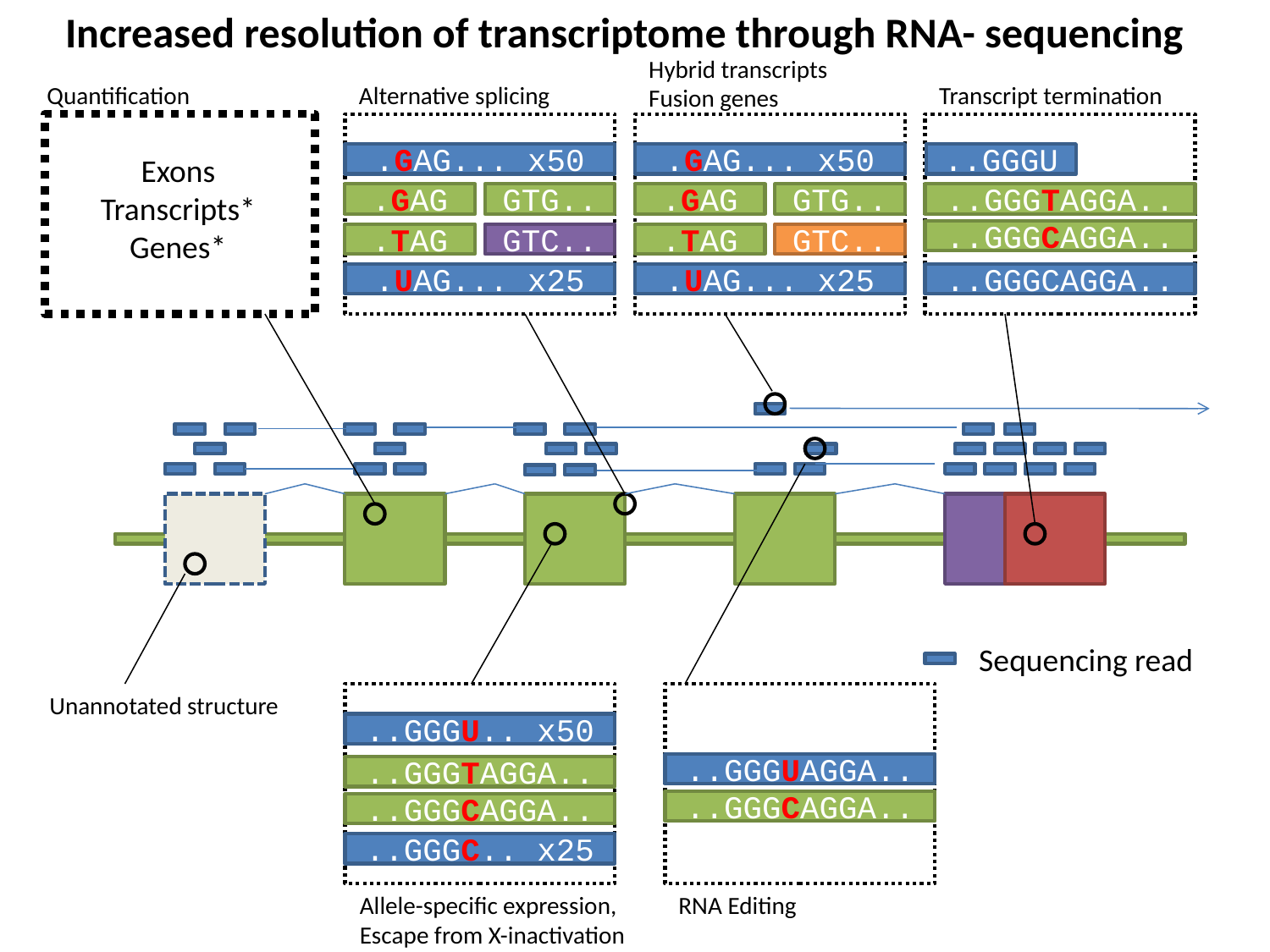

Increased resolution of transcriptome through RNA- sequencing
Hybrid transcripts
Fusion genes
Quantification
Alternative splicing
Transcript termination

Exons
Transcripts*
Genes*
.GAG... x50
.GAG... x50
..GGGU
.GAG
GTG..
.GAG
GTG..
..GGGTAGGA..
..GGGCAGGA..
.TAG
GTC..
.TAG
GTC..
.UAG... x25
.UAG... x25
..GGGCAGGA..

Sequencing read

Unannotated structure

..GGGU.. x50
..GGGUAGGA..
..GGGTAGGA..
..GGGCAGGA..
..GGGCAGGA..
..GGGC.. x25
Allele-specific expression,
Escape from X-inactivation
RNA Editing